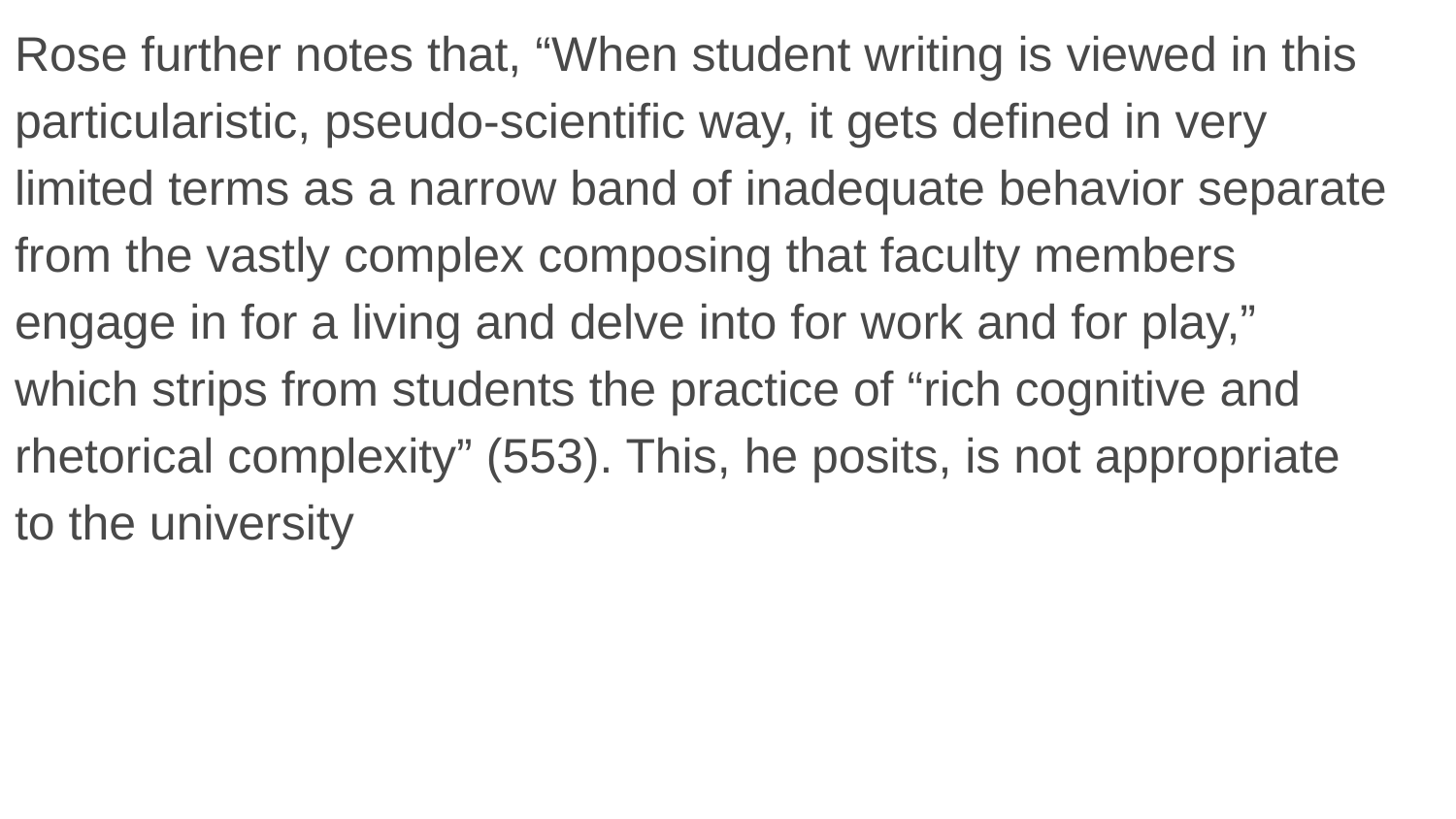

Rose further notes that, “When student writing is viewed in this particularistic, pseudo-scientific way, it gets defined in very limited terms as a narrow band of inadequate behavior separate from the vastly complex composing that faculty members engage in for a living and delve into for work and for play,” which strips from students the practice of “rich cognitive and rhetorical complexity” (553). This, he posits, is not appropriate to the university
#